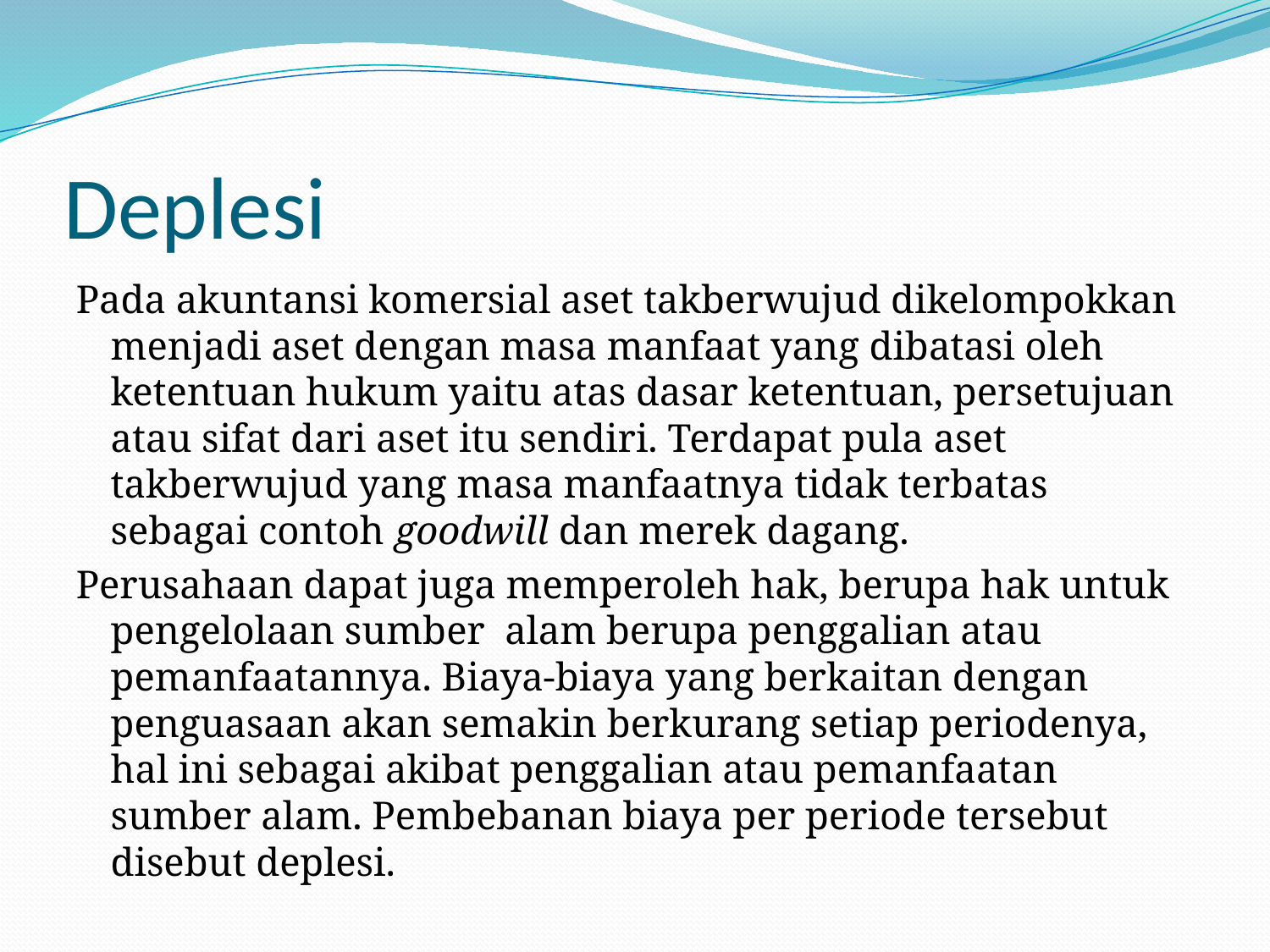

# Deplesi
Pada akuntansi komersial aset takberwujud dikelompokkan menjadi aset dengan masa manfaat yang dibatasi oleh ketentuan hukum yaitu atas dasar ketentuan, persetujuan atau sifat dari aset itu sendiri. Terdapat pula aset takberwujud yang masa manfaatnya tidak terbatas sebagai contoh goodwill dan merek dagang.
Perusahaan dapat juga memperoleh hak, berupa hak untuk pengelolaan sumber  alam berupa penggalian atau pemanfaatannya. Biaya-biaya yang berkaitan dengan penguasaan akan semakin berkurang setiap periodenya, hal ini sebagai akibat penggalian atau pemanfaatan sumber alam. Pembebanan biaya per periode tersebut disebut deplesi.